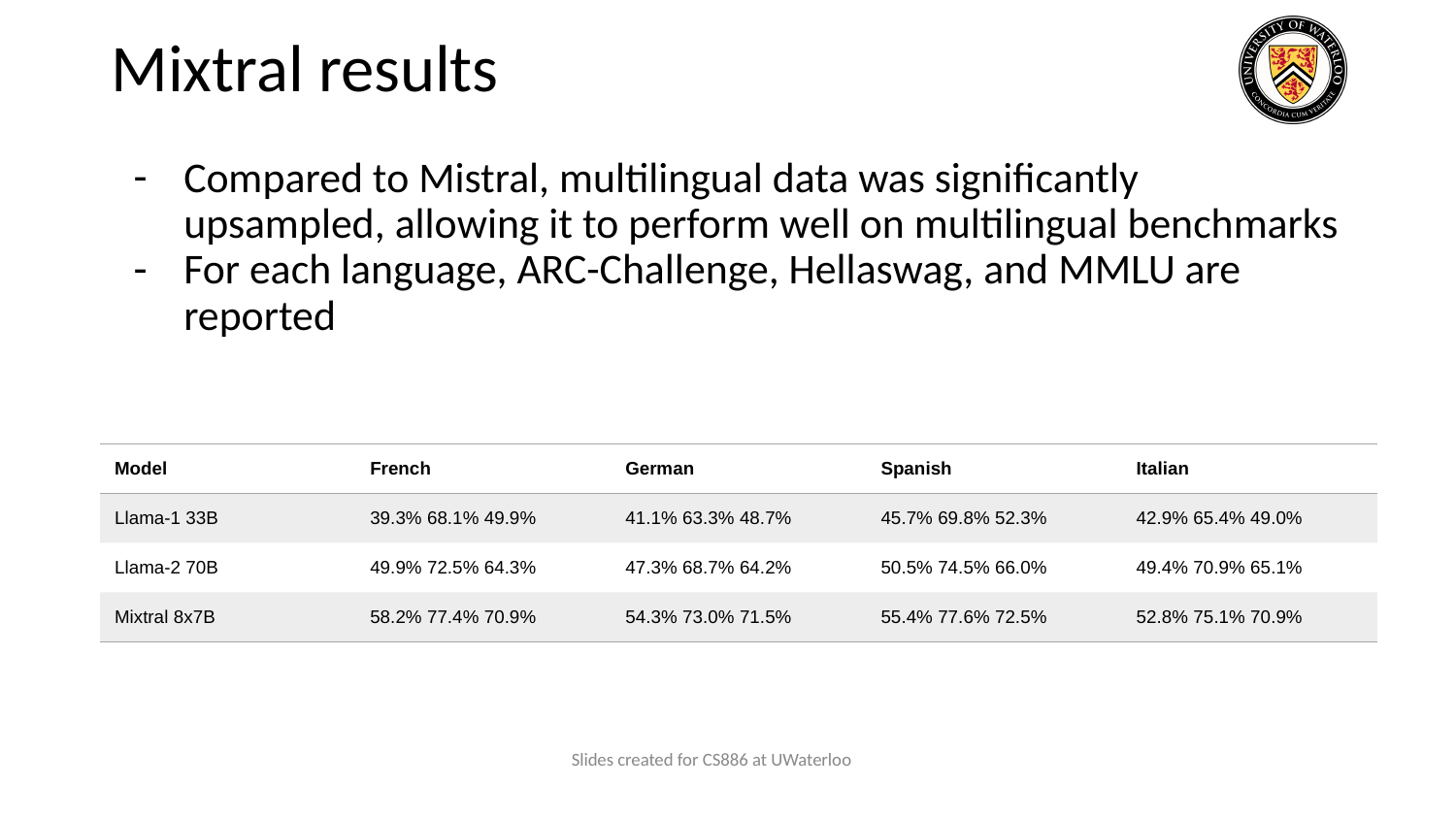

# Mixtral results
Compared to Mistral, multilingual data was significantly upsampled, allowing it to perform well on multilingual benchmarks
For each language, ARC-Challenge, Hellaswag, and MMLU are reported
| Model | French | German | Spanish | Italian |
| --- | --- | --- | --- | --- |
| Llama-1 33B | 39.3% 68.1% 49.9% | 41.1% 63.3% 48.7% | 45.7% 69.8% 52.3% | 42.9% 65.4% 49.0% |
| Llama-2 70B | 49.9% 72.5% 64.3% | 47.3% 68.7% 64.2% | 50.5% 74.5% 66.0% | 49.4% 70.9% 65.1% |
| Mixtral 8x7B | 58.2% 77.4% 70.9% | 54.3% 73.0% 71.5% | 55.4% 77.6% 72.5% | 52.8% 75.1% 70.9% |
Slides created for CS886 at UWaterloo